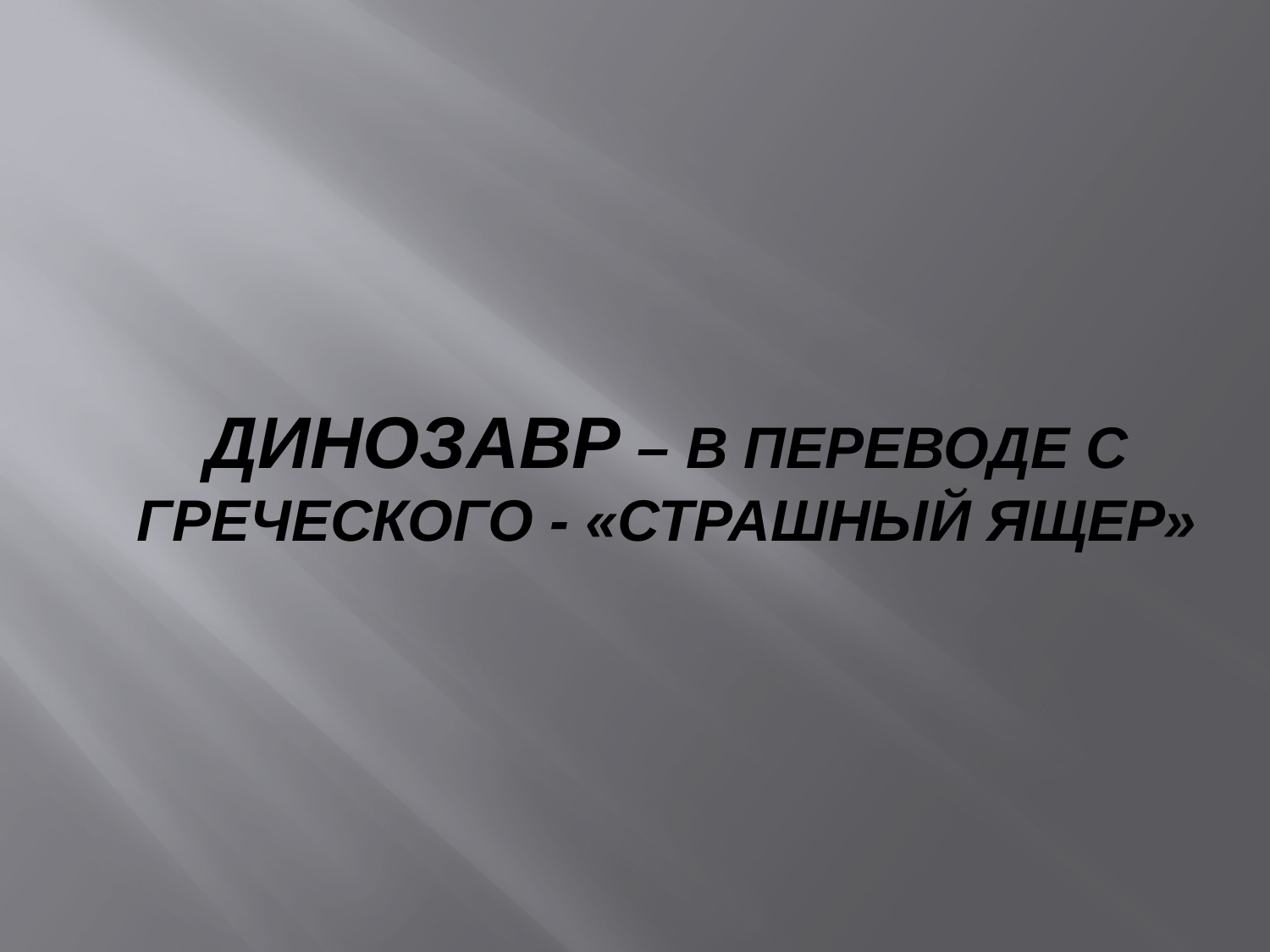

# Динозавр – в переводе с греческого - «Страшный ящер»